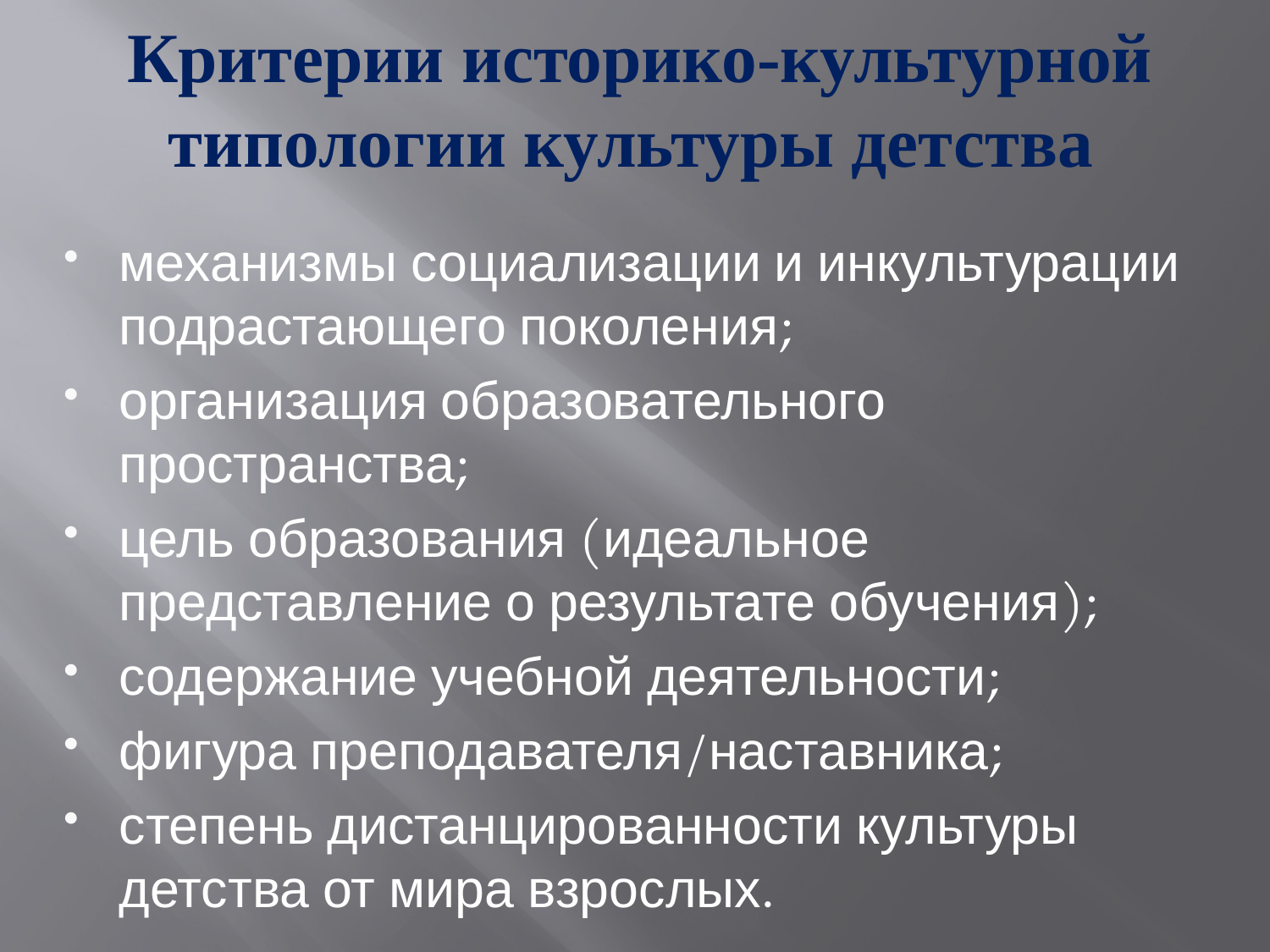

# Критерии историко-культурной типологии культуры детства
механизмы социализации и инкультурации подрастающего поколения;
организация образовательного пространства;
цель образования (идеальное представление о результате обучения);
содержание учебной деятельности;
фигура преподавателя/наставника;
степень дистанцированности культуры детства от мира взрослых.